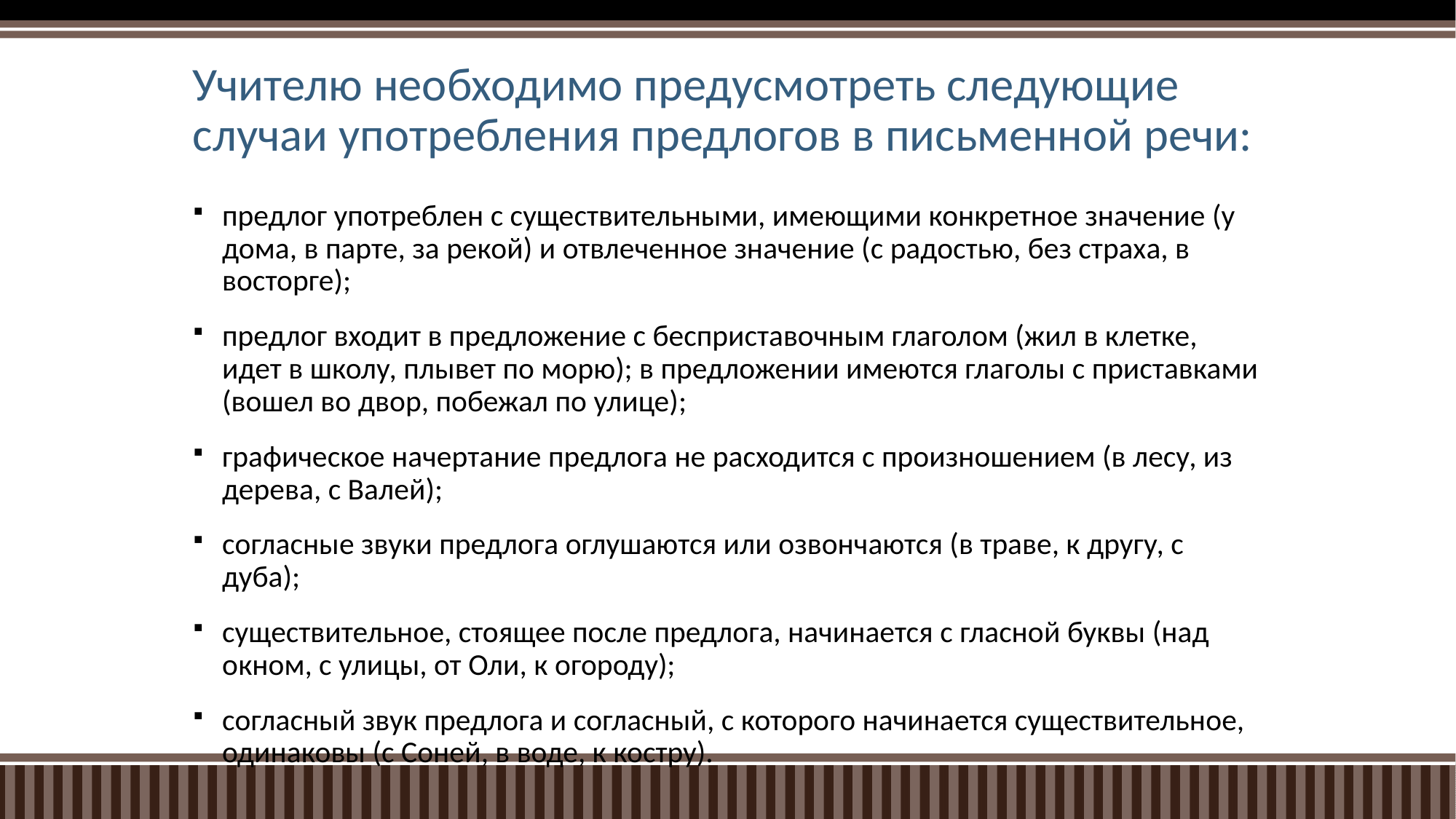

# Учителю необходимо предусмотреть следующие случаи употребления предлогов в письменной речи:
предлог употреблен с существительными, имеющими конкретное значение (у дома, в парте, за рекой) и отвлеченное значение (с радостью, без страха, в восторге);
предлог входит в предложение с бесприставочным глаголом (жил в клетке, идет в школу, плывет по морю); в предложении имеются глаголы с приставками (вошел во двор, побежал по улице);
графическое начертание предлога не расходится с произношением (в лесу, из дерева, с Валей);
согласные звуки предлога оглушаются или озвончаются (в траве, к другу, с дуба);
существительное, стоящее после предлога, начинается с гласной буквы (над окном, с улицы, от Оли, к огороду);
согласный звук предлога и согласный, с которого начинается существительное, одинаковы (с Соней, в воде, к костру).